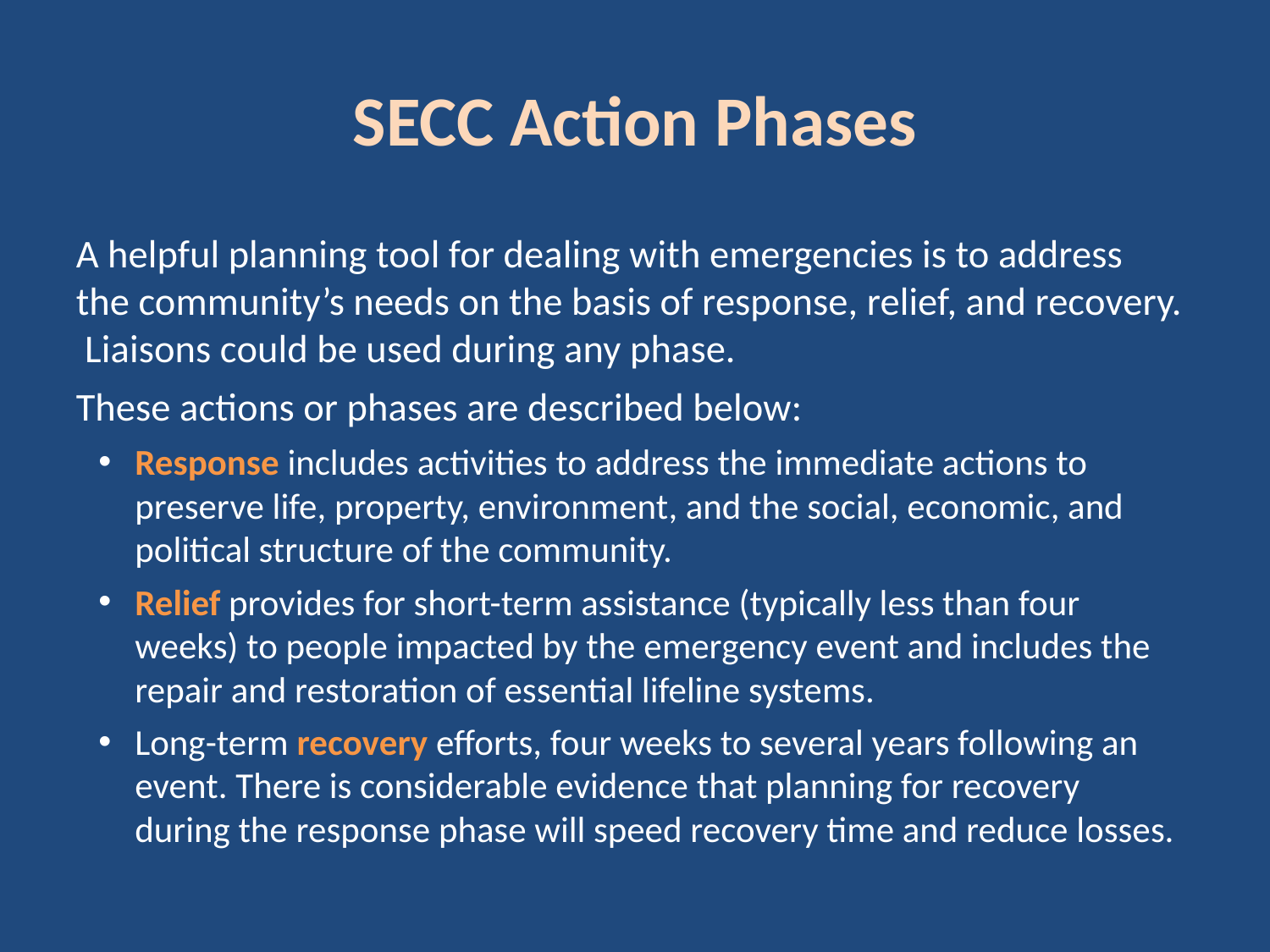

# SECC Action Phases
A helpful planning tool for dealing with emergencies is to address the community’s needs on the basis of response, relief, and recovery.  Liaisons could be used during any phase.
These actions or phases are described below:
Response includes activities to address the immediate actions to preserve life, property, environment, and the social, economic, and political structure of the community.
Relief provides for short-term assistance (typically less than four weeks) to people impacted by the emergency event and includes the repair and restoration of essential lifeline systems.
Long-term recovery efforts, four weeks to several years following an event. There is considerable evidence that planning for recovery during the response phase will speed recovery time and reduce losses.